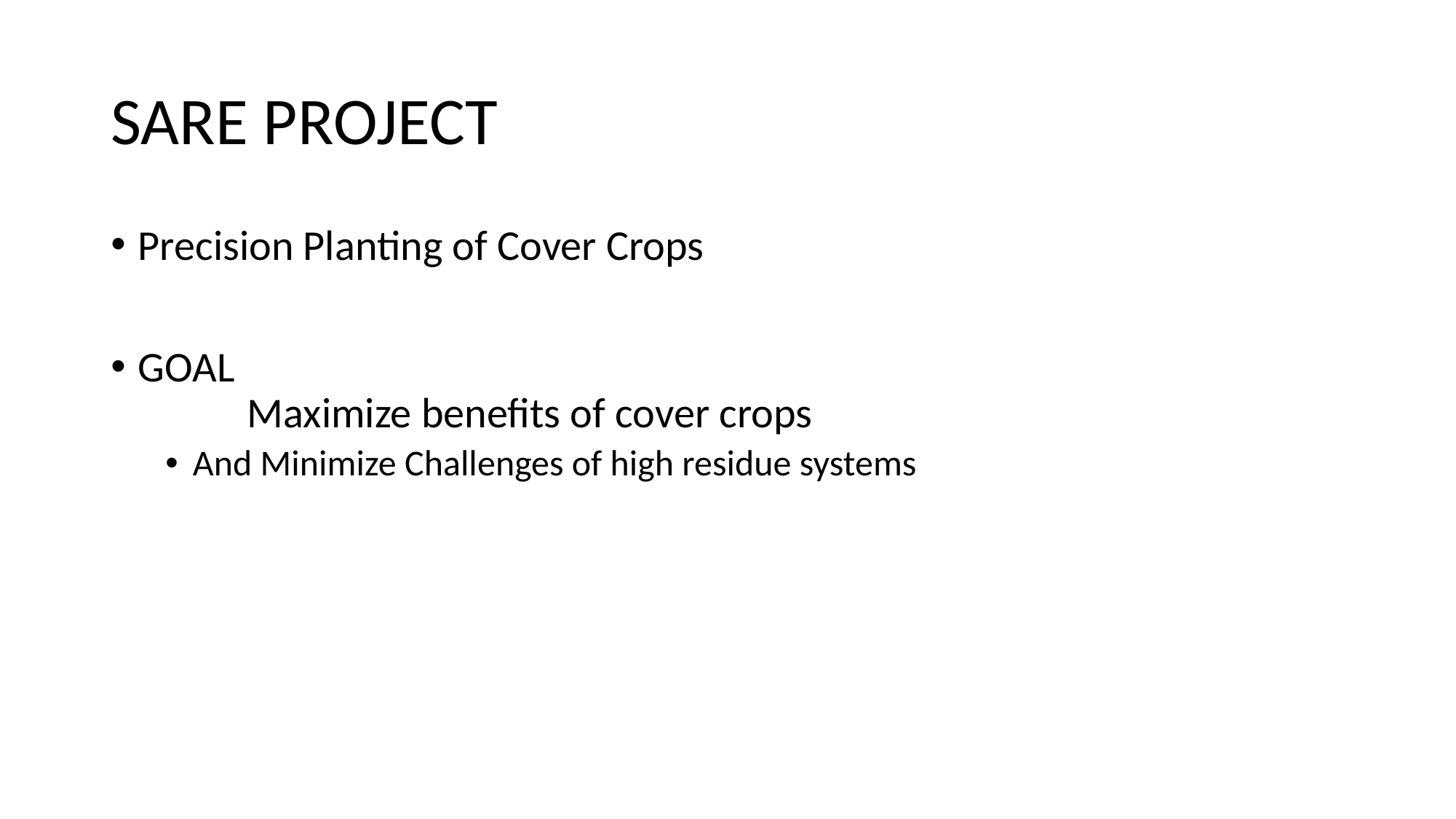

# SARE PROJECT
Precision Planting of Cover Crops

GOAL
	Maximize benefits of cover crops
And Minimize Challenges of high residue systems